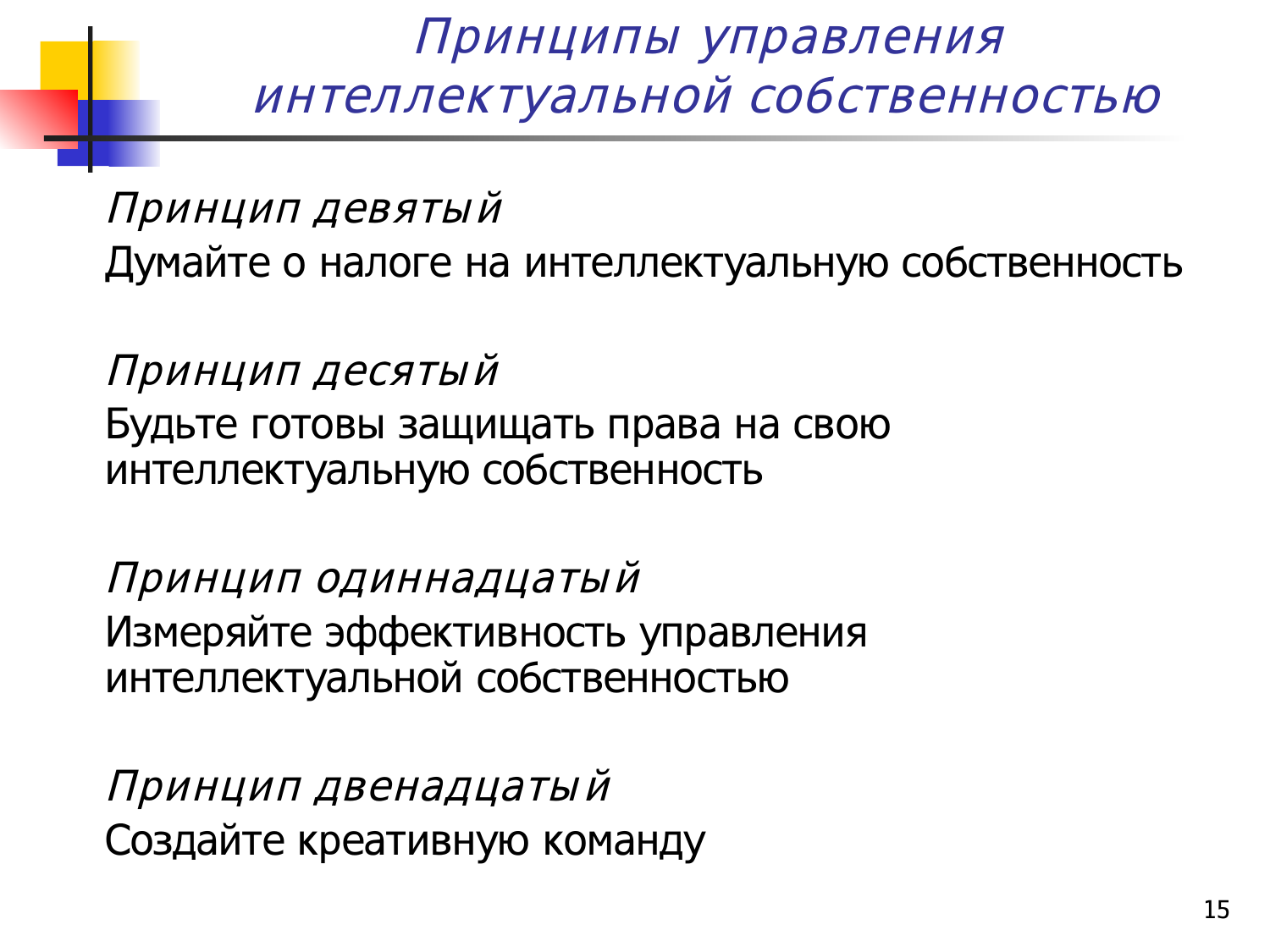

# Принципы управления интеллектуальной собственностью
Принцип девятый
Думайте о налоге на интеллектуальную собственность

Принцип десятый
Будьте готовы защищать права на свою интеллектуальную собственность

Принцип одиннадцатый
Измеряйте эффективность управления интеллектуальной собственностью

Принцип двенадцатый
Создайте креативную команду

15